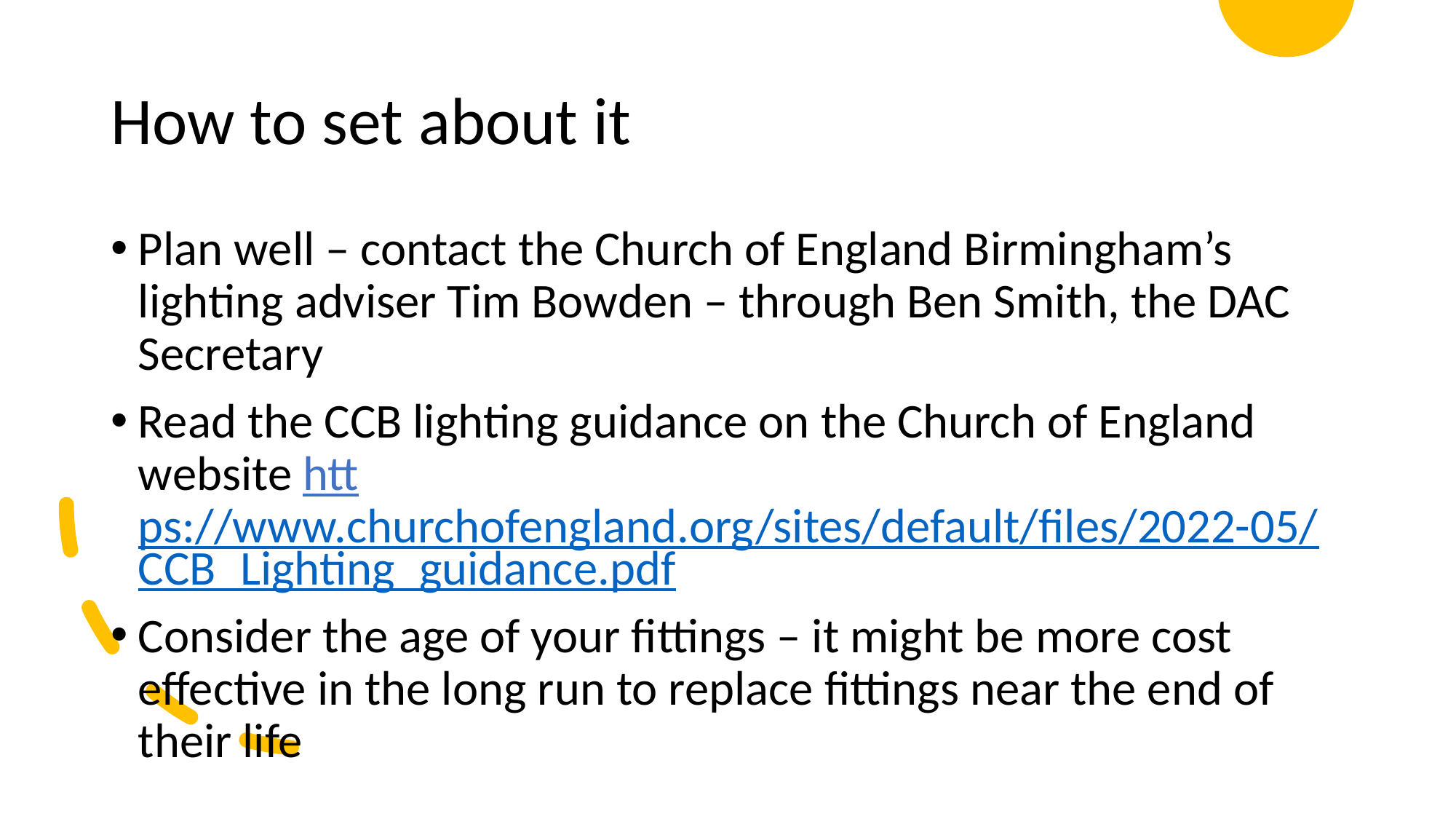

# How to set about it
Plan well – contact the Church of England Birmingham’s lighting adviser Tim Bowden – through Ben Smith, the DAC Secretary
Read the CCB lighting guidance on the Church of England website https://www.churchofengland.org/sites/default/files/2022-05/CCB_Lighting_guidance.pdf
Consider the age of your fittings – it might be more cost effective in the long run to replace fittings near the end of their life